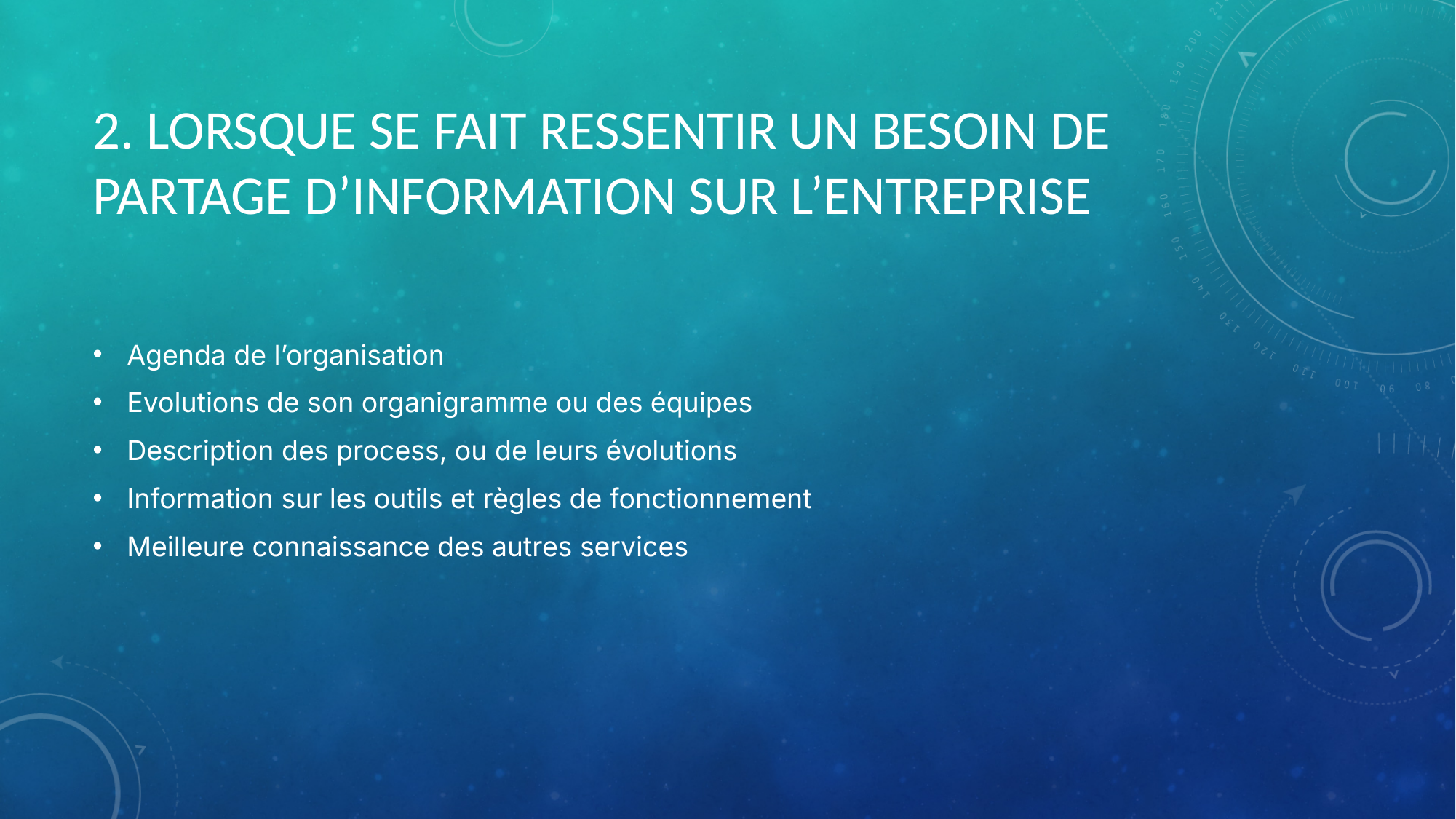

# 2. Lorsque se fait ressentir un besoin de partage d’information sur l’entreprise
Agenda de l’organisation
Evolutions de son organigramme ou des équipes
Description des process, ou de leurs évolutions
Information sur les outils et règles de fonctionnement
Meilleure connaissance des autres services